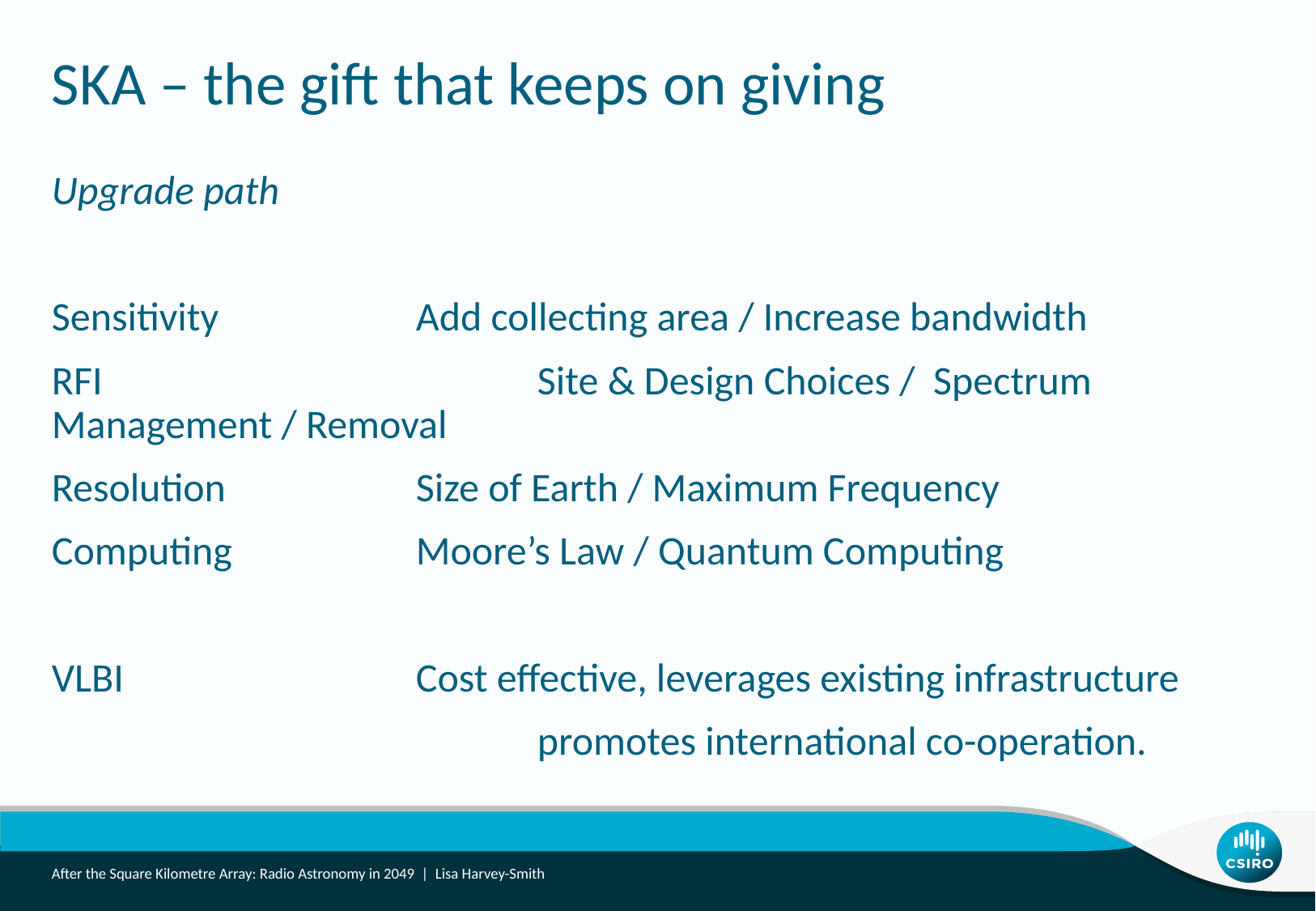

SKA – the gift that keeps on giving

Upgrade path

Sensitivity 		Add collecting area / Increase bandwidth
RFI 				Site & Design Choices /  Spectrum Management / Removal
Resolution		Size of Earth / Maximum Frequency
Computing		Moore’s Law / Quantum Computing

VLBI		 	Cost effective, leverages existing infrastructure
				promotes international co-operation.
After the Square Kilometre Array: Radio Astronomy in 2049  |  Lisa Harvey-Smith